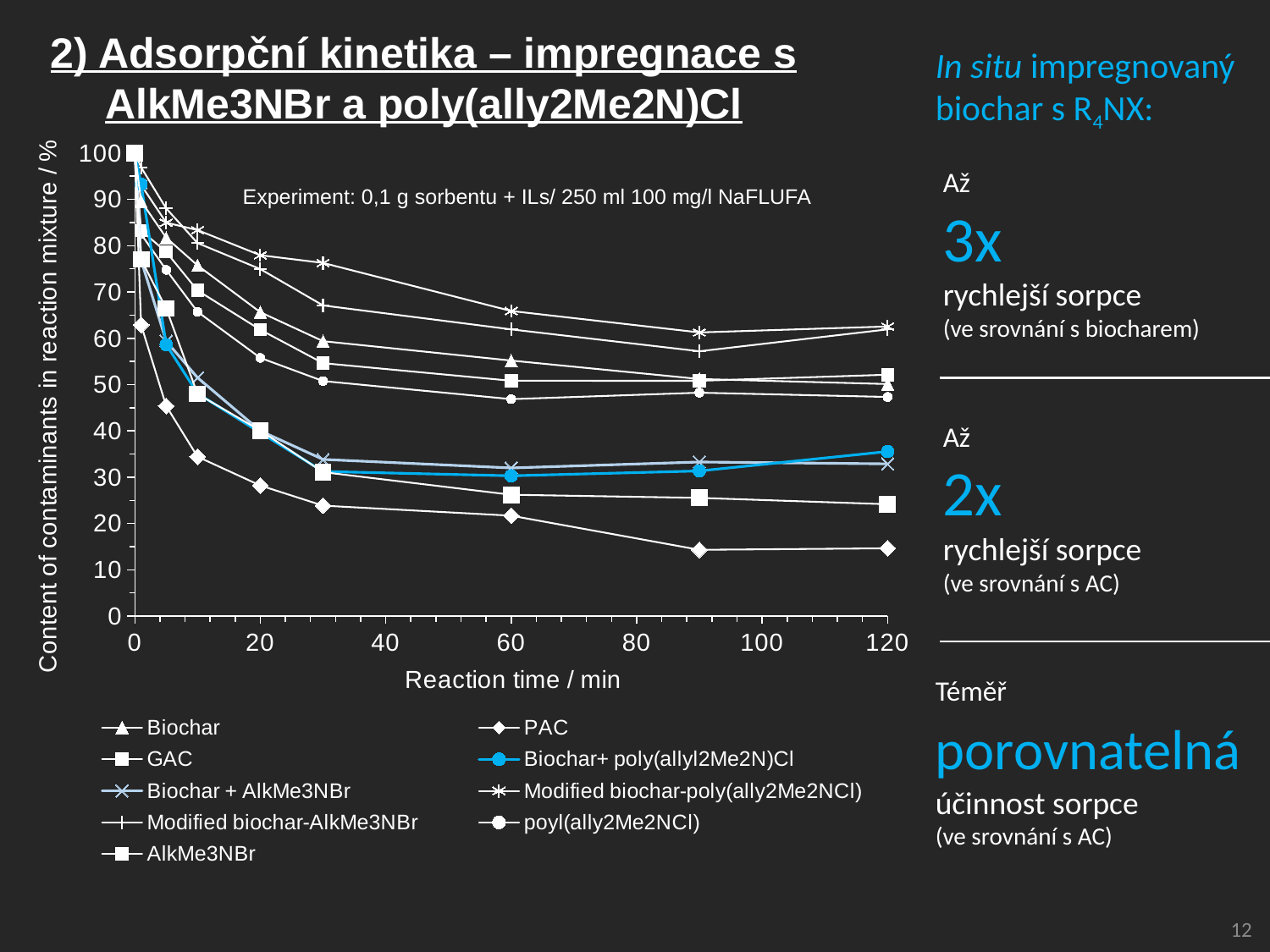

2) Adsorpční kinetika – impregnace s AlkMe3NBr a poly(ally2Me2N)Cl
In situ impregnovaný biochar s R4NX:

Až
3x
rychlejší sorpce
(ve srovnání s biocharem)

### Chart

| Category | Biochar | PAC | GAC | Biochar+ poly(allyl2Me2N)Cl |  | Modified biochar-poly(ally2Me2NCl) | Modified biochar-AlkMe3NBr | poyl(ally2Me2NCl) | AlkMe3NBr |
|---|---|---|---|---|---|---|---|---|---|
Experiment: 0,1 g sorbentu + ILs/ 250 ml 100 mg/l NaFLUFA
Až
2x
rychlejší sorpce
(ve srovnání s AC)

Téměř
porovnatelná
účinnost sorpce
(ve srovnání s AC)

12